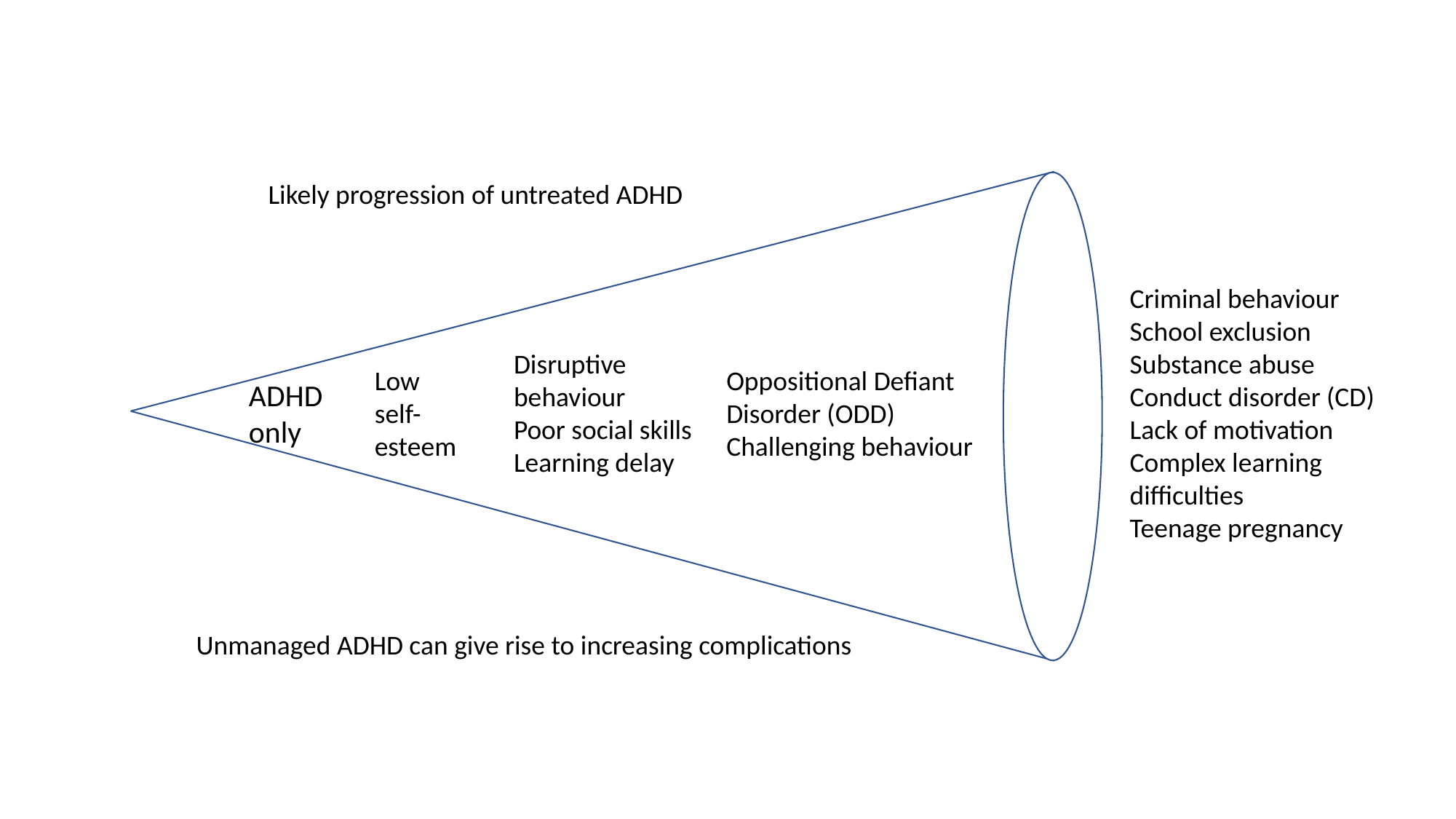

Likely progression of untreated ADHD

Criminal behaviour
School exclusion
Substance abuse
Conduct disorder (CD)
Lack of motivation
Complex learning difficulties
Teenage pregnancy
Disruptive behaviour
Poor social skills
Learning delay
Low self-esteem
Oppositional Defiant Disorder (ODD)
Challenging behaviour
ADHD only
Unmanaged ADHD can give rise to increasing complications